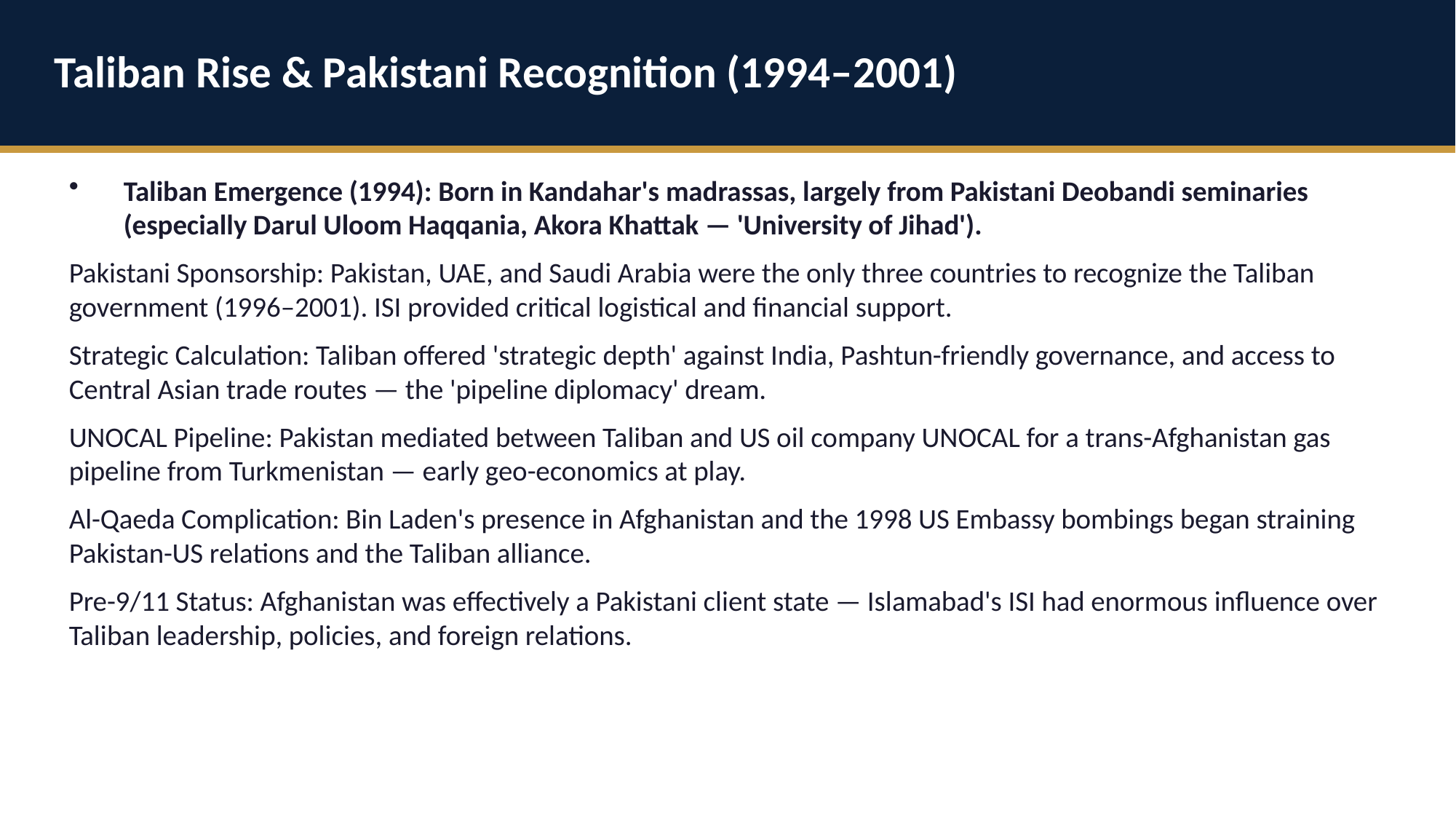

Taliban Rise & Pakistani Recognition (1994–2001)

Taliban Emergence (1994): Born in Kandahar's madrassas, largely from Pakistani Deobandi seminaries (especially Darul Uloom Haqqania, Akora Khattak — 'University of Jihad').
Pakistani Sponsorship: Pakistan, UAE, and Saudi Arabia were the only three countries to recognize the Taliban government (1996–2001). ISI provided critical logistical and financial support.
Strategic Calculation: Taliban offered 'strategic depth' against India, Pashtun-friendly governance, and access to Central Asian trade routes — the 'pipeline diplomacy' dream.
UNOCAL Pipeline: Pakistan mediated between Taliban and US oil company UNOCAL for a trans-Afghanistan gas pipeline from Turkmenistan — early geo-economics at play.
Al-Qaeda Complication: Bin Laden's presence in Afghanistan and the 1998 US Embassy bombings began straining Pakistan-US relations and the Taliban alliance.
Pre-9/11 Status: Afghanistan was effectively a Pakistani client state — Islamabad's ISI had enormous influence over Taliban leadership, policies, and foreign relations.